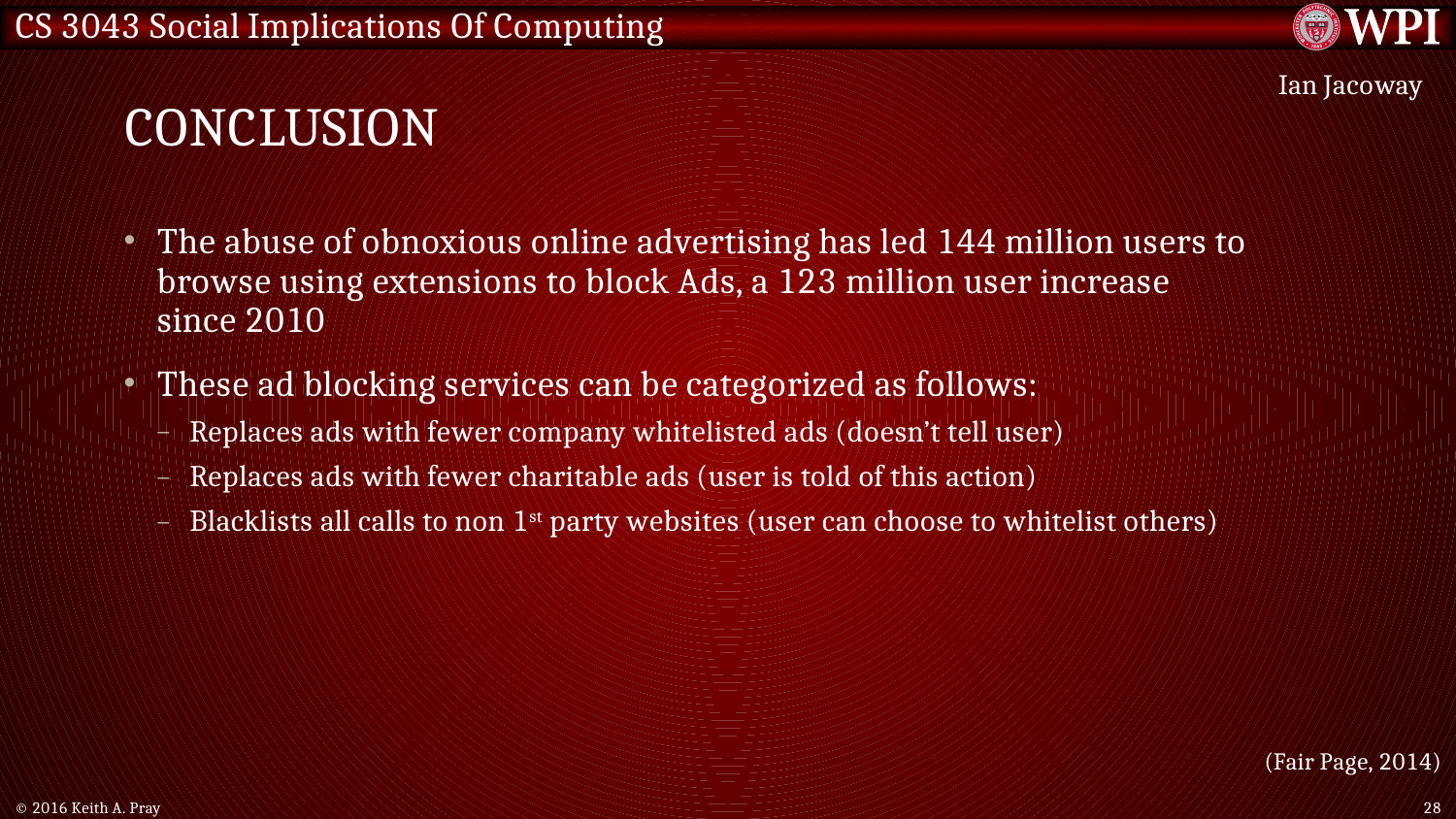

# Conclusion
Ian Jacoway
The abuse of obnoxious online advertising has led 144 million users to browse using extensions to block Ads, a 123 million user increase since 2010
These ad blocking services can be categorized as follows:
Replaces ads with fewer company whitelisted ads (doesn’t tell user)
Replaces ads with fewer charitable ads (user is told of this action)
Blacklists all calls to non 1st party websites (user can choose to whitelist others)

(Fair Page, 2014)
© 2016 Keith A. Pray
28